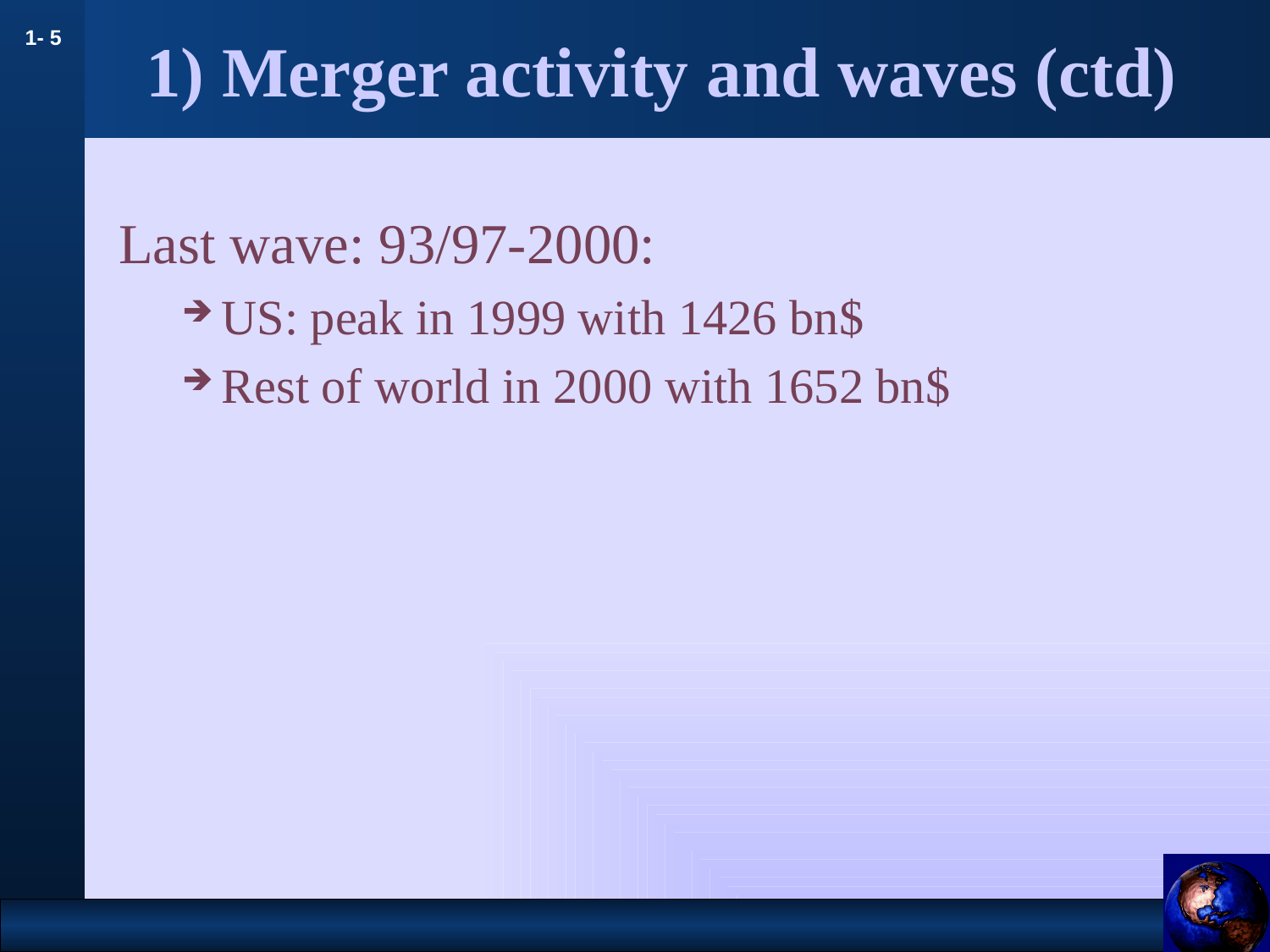

# 1) Merger activity and waves (ctd)
Last wave: 93/97-2000:
US: peak in 1999 with 1426 bn$
Rest of world in 2000 with 1652 bn$